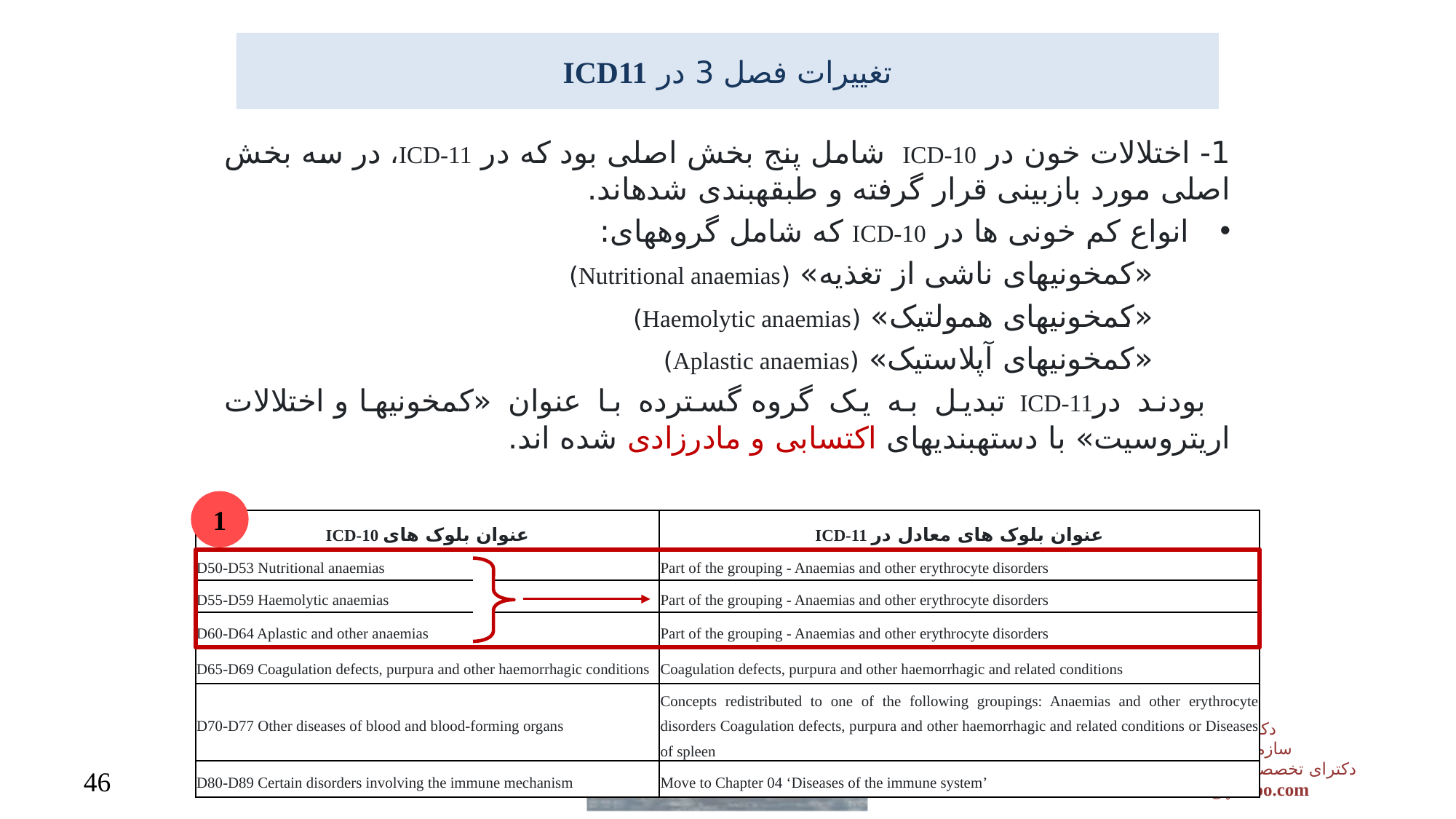

# تغییرات فصل 3 در ICD11
1- اختلالات خون در ICD-10  شامل پنج بخش اصلی بود که در ICD-11، در سه بخش اصلی مورد بازبینی قرار گرفته و طبقه­بندی شده­اند.
انواع کم خونی ها در ICD-10 که شامل گروه­های:
        «کم­خونی­های ناشی از تغذیه» (Nutritional anaemias)
        «کم­خونی­های همولتیک» (Haemolytic anaemias)
        «کم­خونی­های آپلاستیک» (Aplastic anaemias)
  بودند درICD-11 تبدیل به یک گروه گسترده با عنوان «کم­خونی­ها و اختلالات اریتروسیت» با دسته­بندی­های اکتسابی و مادرزادی شده اند.

1
| ICD-10 عنوان بلوک های | ICD-11 عنوان بلوک های معادل در |
| --- | --- |
| D50-D53 Nutritional anaemias | Part of the grouping - Anaemias and other erythrocyte disorders |
| D55-D59 Haemolytic anaemias | Part of the grouping - Anaemias and other erythrocyte disorders |
| D60-D64 Aplastic and other anaemias | Part of the grouping - Anaemias and other erythrocyte disorders |
| D65-D69 Coagulation defects, purpura and other haemorrhagic conditions | Coagulation defects, purpura and other haemorrhagic and related conditions |
| D70-D77 Other diseases of blood and blood-forming organs | Concepts redistributed to one of the following groupings: Anaemias and other erythrocyte disorders Coagulation defects, purpura and other haemorrhagic and related conditions or Diseases of spleen |
| D80-D89 Certain disorders involving the immune mechanism | Move to Chapter 04 ‘Diseases of the immune system’ |

46